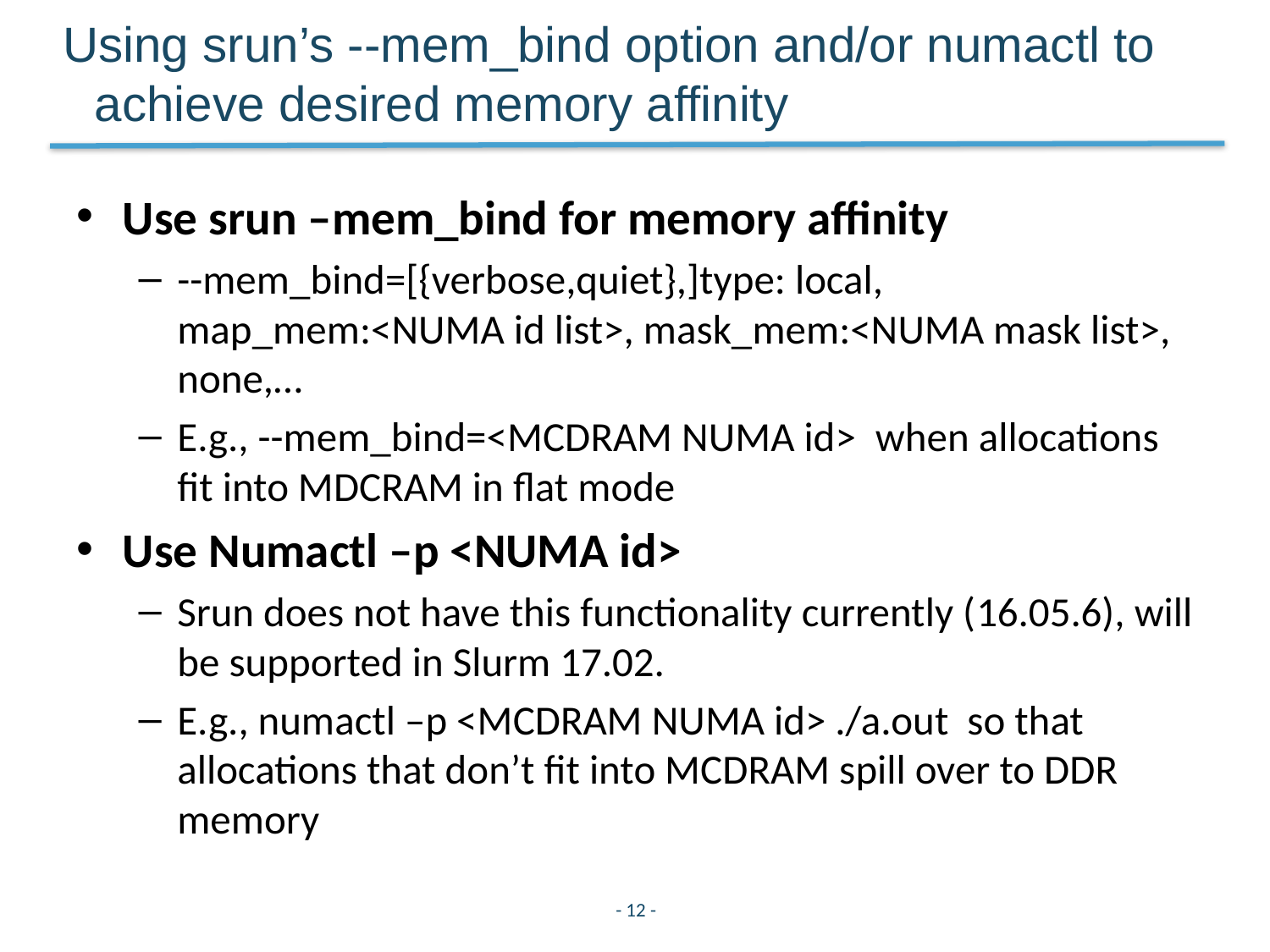

# Using srun’s --mem_bind option and/or numactl to achieve desired memory affinity
Use srun –mem_bind for memory affinity
--mem_bind=[{verbose,quiet},]type: local, map_mem:<NUMA id list>, mask_mem:<NUMA mask list>, none,…
E.g., --mem_bind=<MCDRAM NUMA id>  when allocations fit into MDCRAM in flat mode
Use Numactl –p <NUMA id>
Srun does not have this functionality currently (16.05.6), will be supported in Slurm 17.02.
E.g., numactl –p <MCDRAM NUMA id> ./a.out  so that allocations that don’t fit into MCDRAM spill over to DDR memory

- 12 -